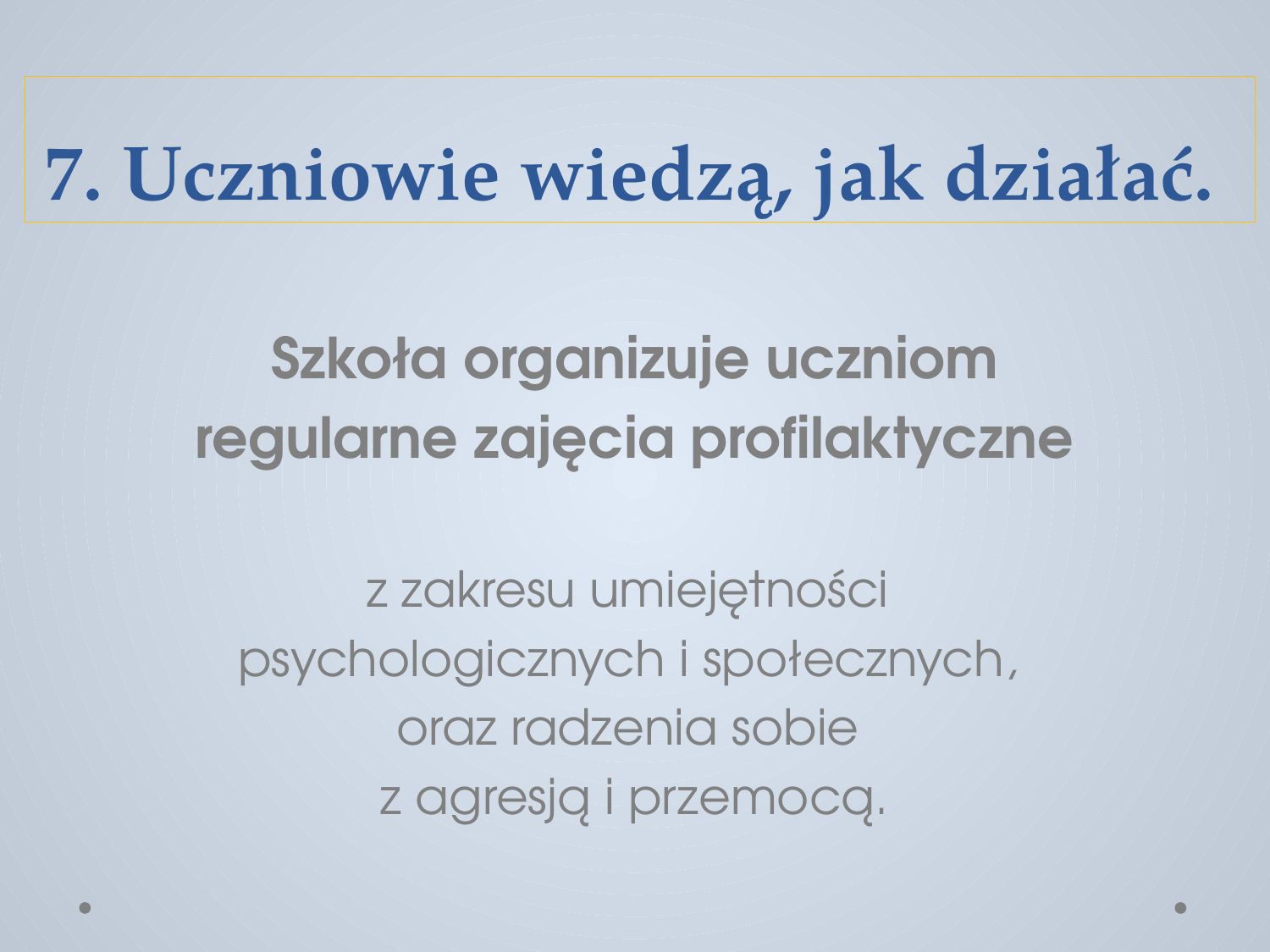

# 7. Uczniowie wiedzą, jak działać.
Szkoła organizuje uczniom
 regularne zajęcia profilaktyczne

z zakresu umiejętności
psychologicznych i społecznych,
oraz radzenia sobie
z agresją i przemocą.